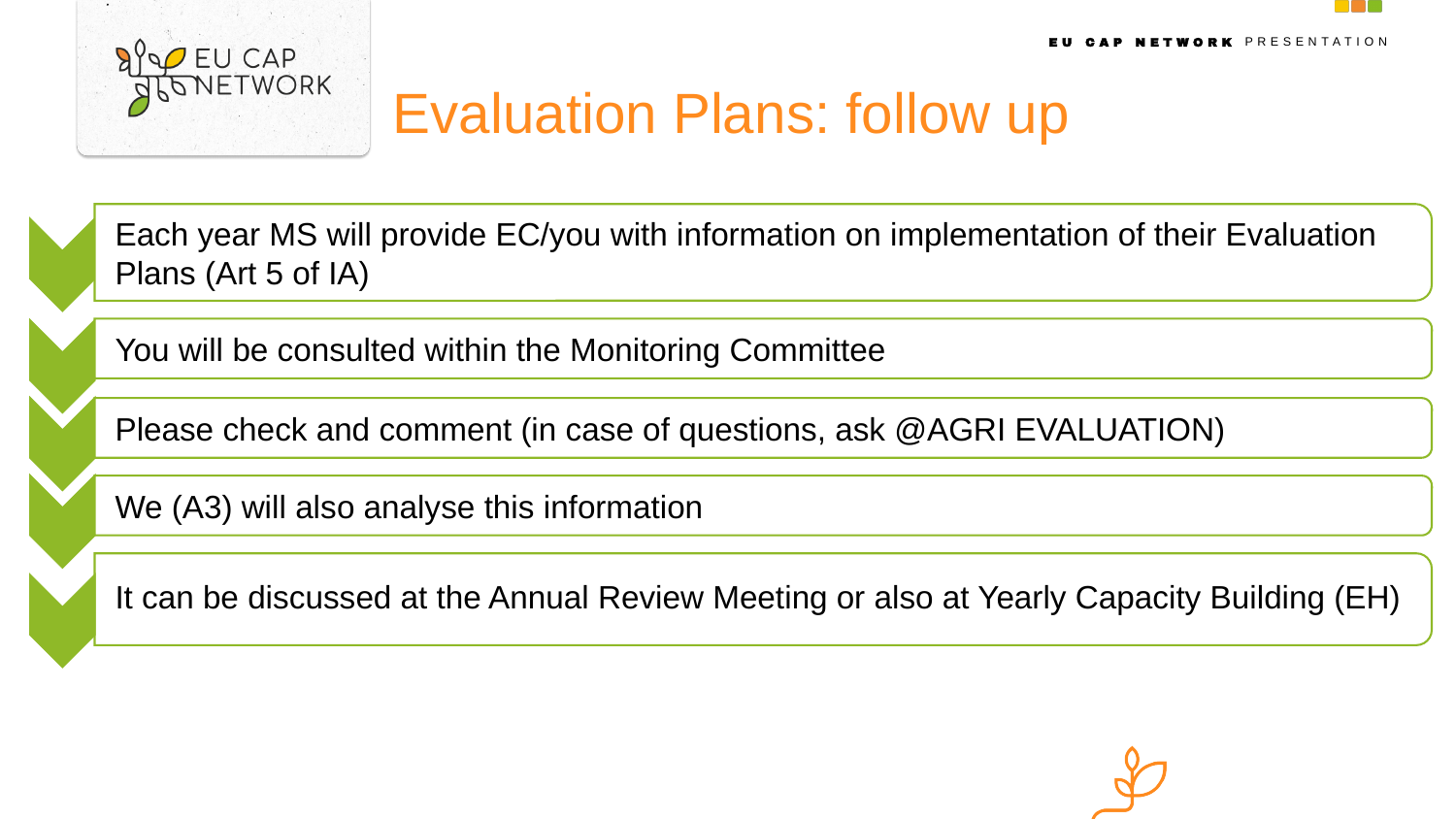

Evaluation Plans: follow up

Each year MS will provide EC/you with information on implementation of their Evaluation Plans (Art 5 of IA)

You will be consulted within the Monitoring Committee

Please check and comment (in case of questions, ask @AGRI EVALUATION)

We (A3) will also analyse this information

It can be discussed at the Annual Review Meeting or also at Yearly Capacity Building (EH)